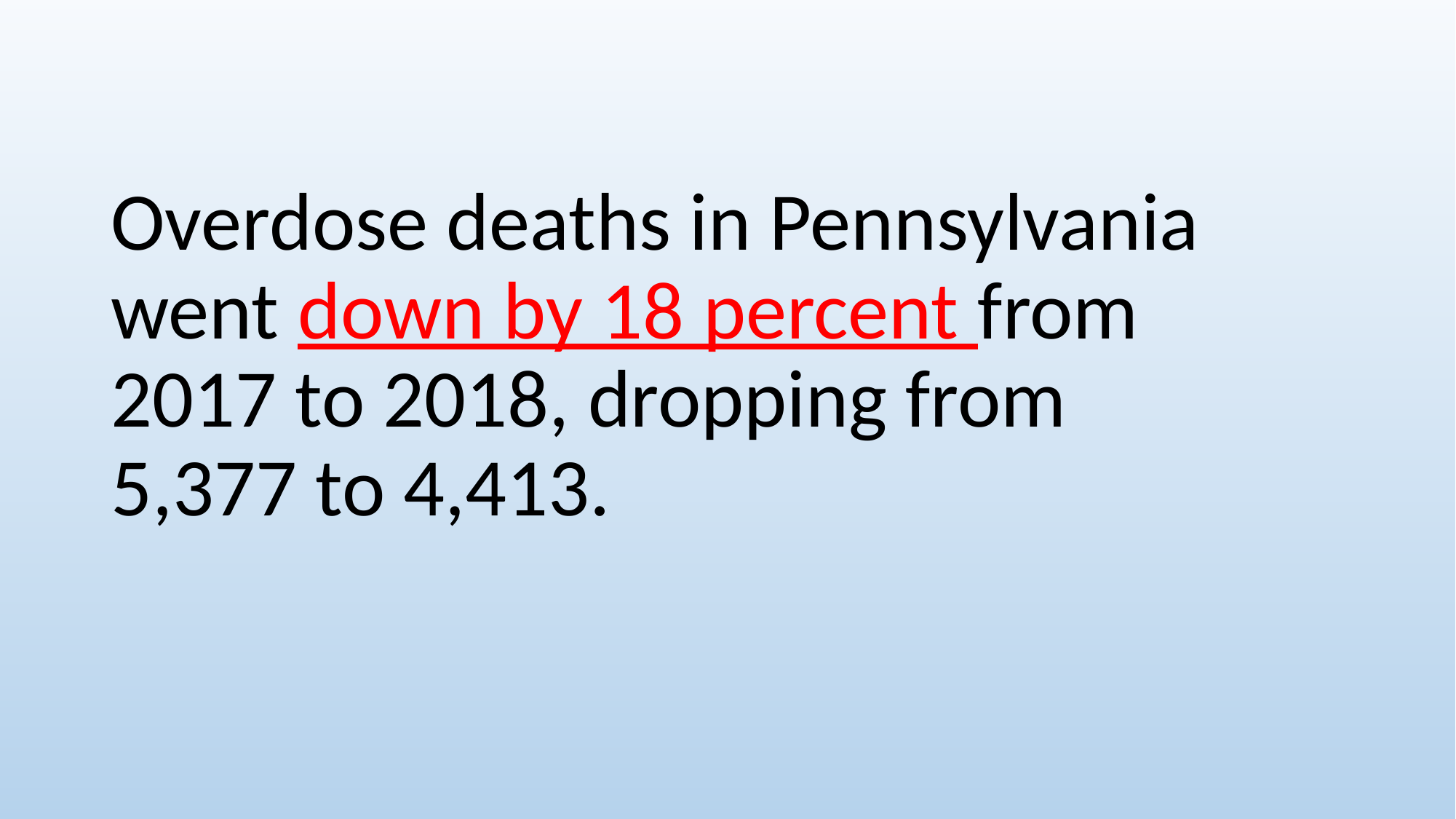

# Overdose deaths in Pennsylvania went down by 18 percent from 2017 to 2018, dropping from 5,377 to 4,413.